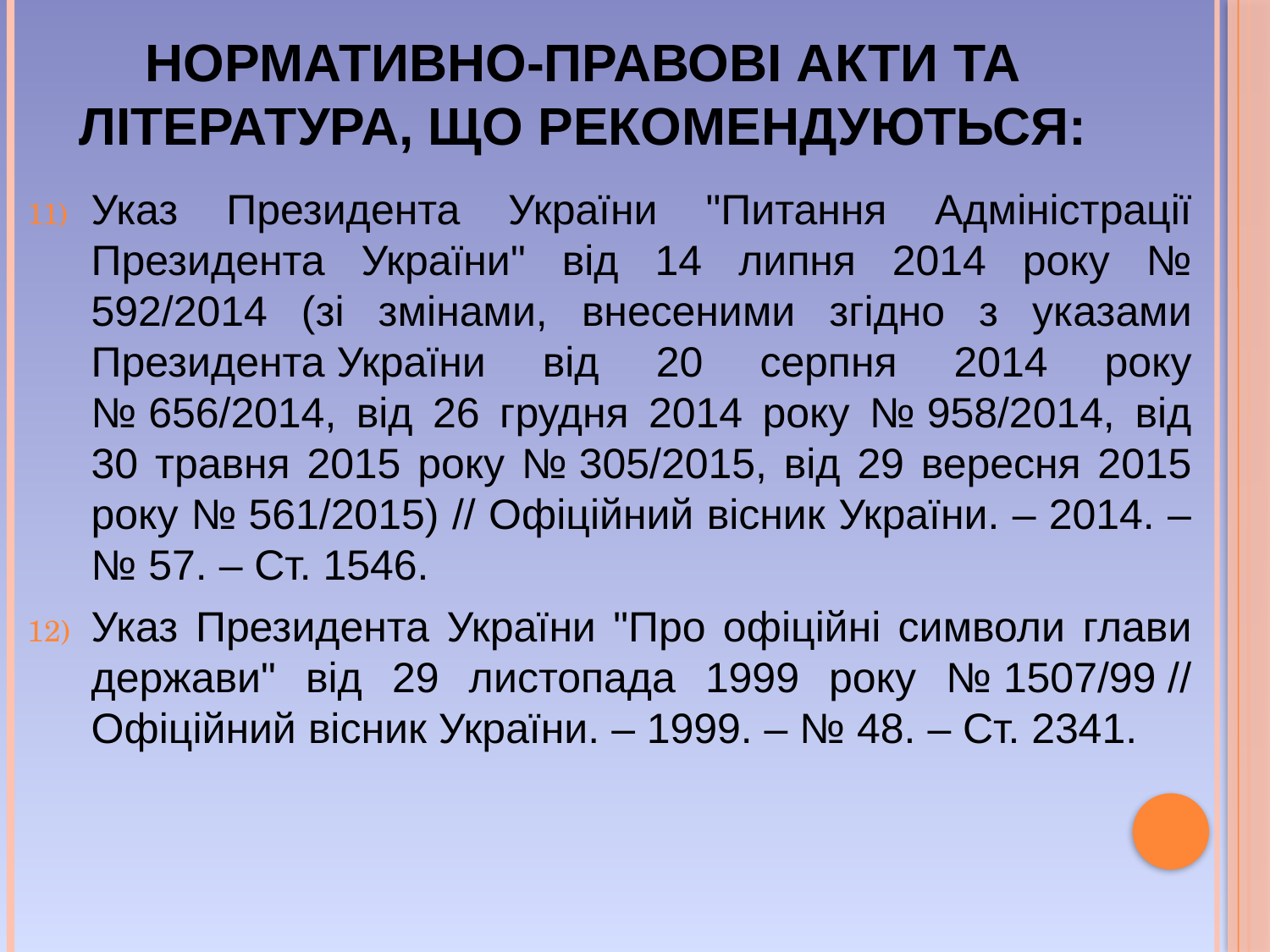

# Нормативно-правові акти та література, що рекомендуються:
Указ Президента України "Питання Адміністрації Президента України" від 14 липня 2014 року № 592/2014 (зі змінами, внесеними згідно з указами Президента України від 20 серпня 2014 року № 656/2014, від 26 грудня 2014 року № 958/2014, від 30 травня 2015 року № 305/2015, від 29 вересня 2015 року № 561/2015) // Офіційний вісник України. – 2014. – № 57. – Ст. 1546.
Указ Президента України "Про офіційні символи глави держави" від 29 листопада 1999 року № 1507/99 // Офіційний вісник України. – 1999. – № 48. – Ст. 2341.